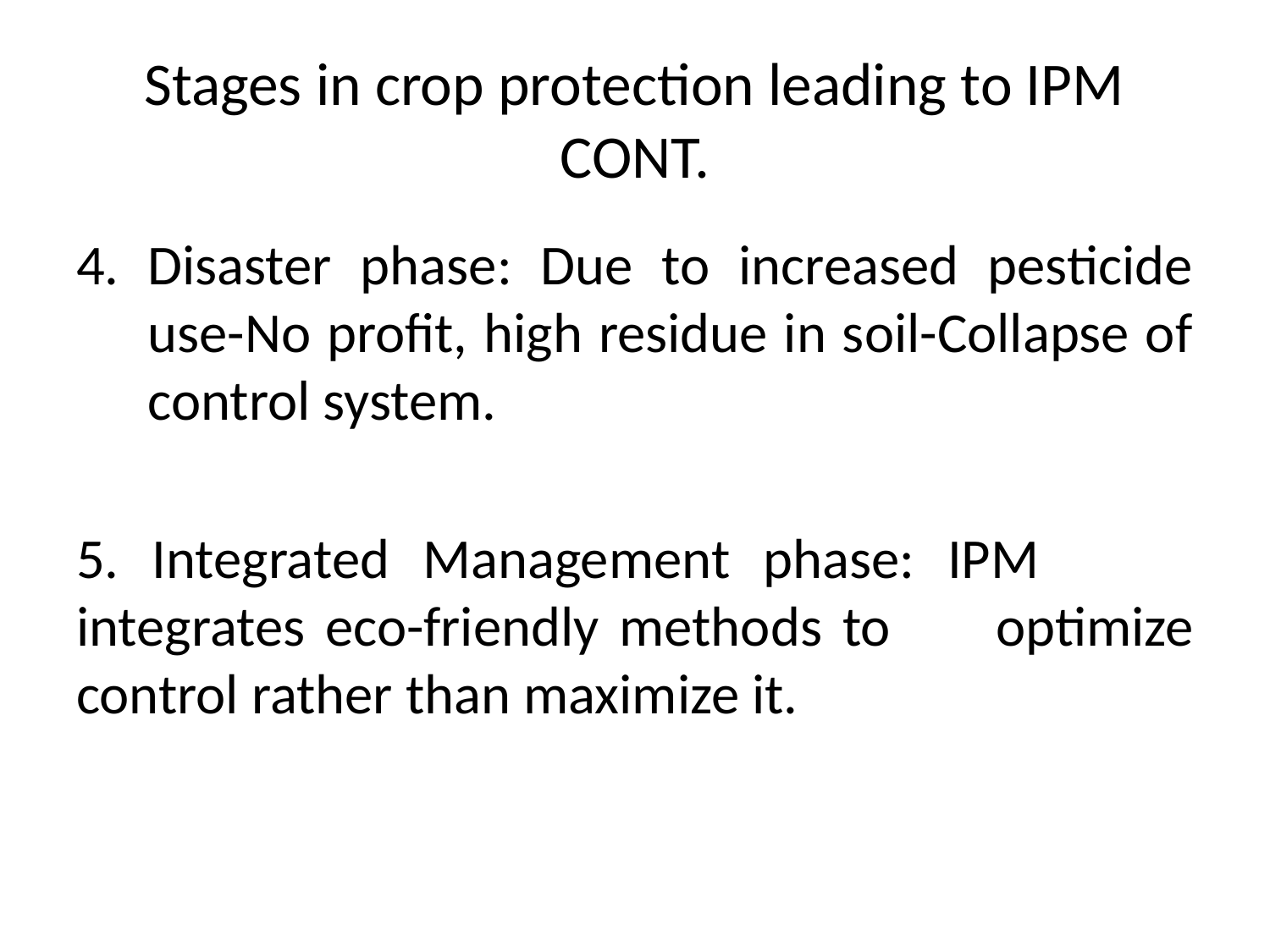

# Stages in crop protection leading to IPM CONT.
Disaster phase: Due to increased pesticide use-No profit, high residue in soil-Collapse of control system.

5. Integrated Management phase: IPM 	integrates eco-friendly methods to 	optimize control rather than maximize it.